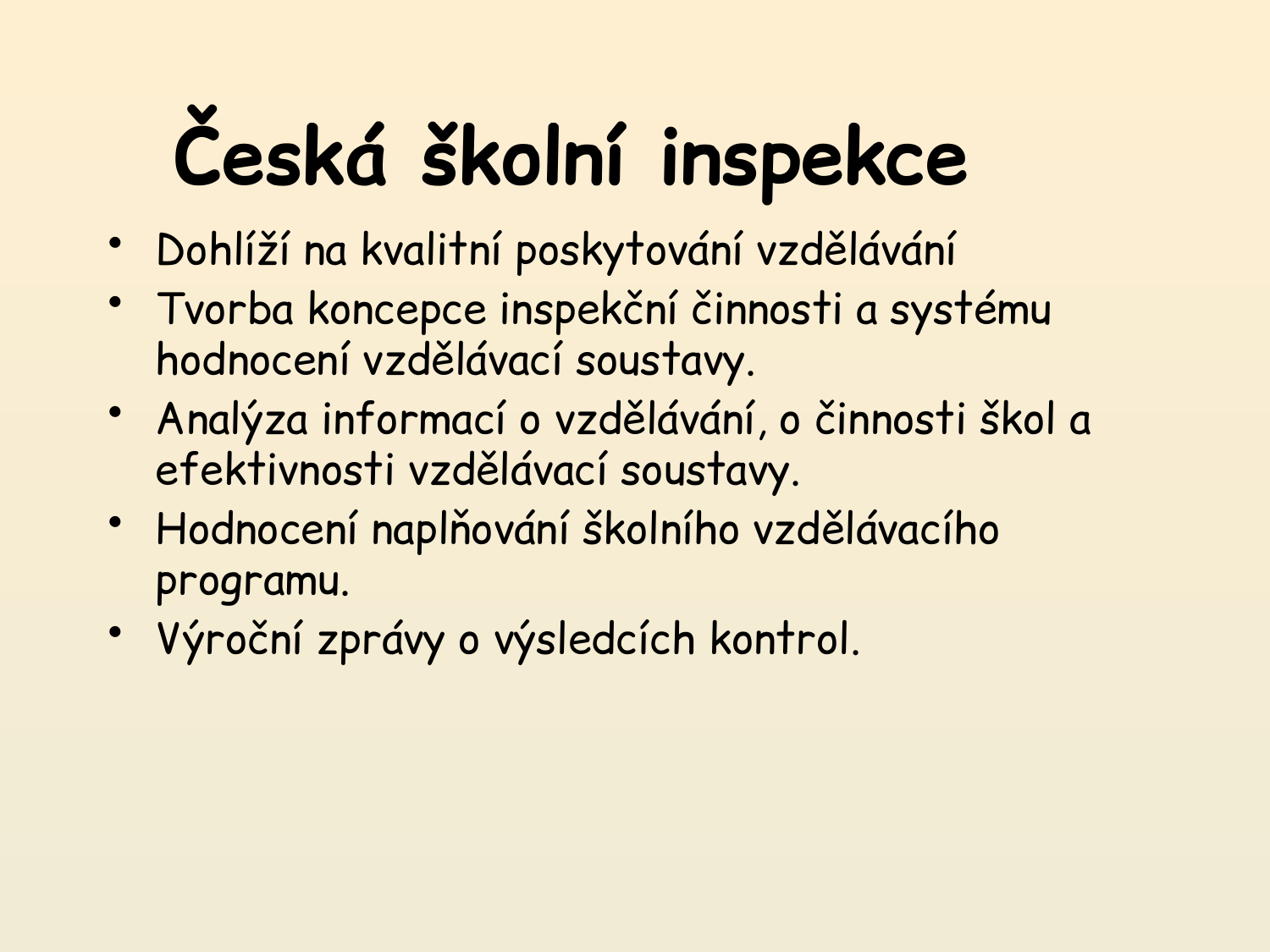

# Česká školní inspekce
Dohlíží na kvalitní poskytování vzdělávání
Tvorba koncepce inspekční činnosti a systému hodnocení vzdělávací soustavy.
Analýza informací o vzdělávání, o činnosti škol a efektivnosti vzdělávací soustavy.
Hodnocení naplňování školního vzdělávacího programu.
Výroční zprávy o výsledcích kontrol.